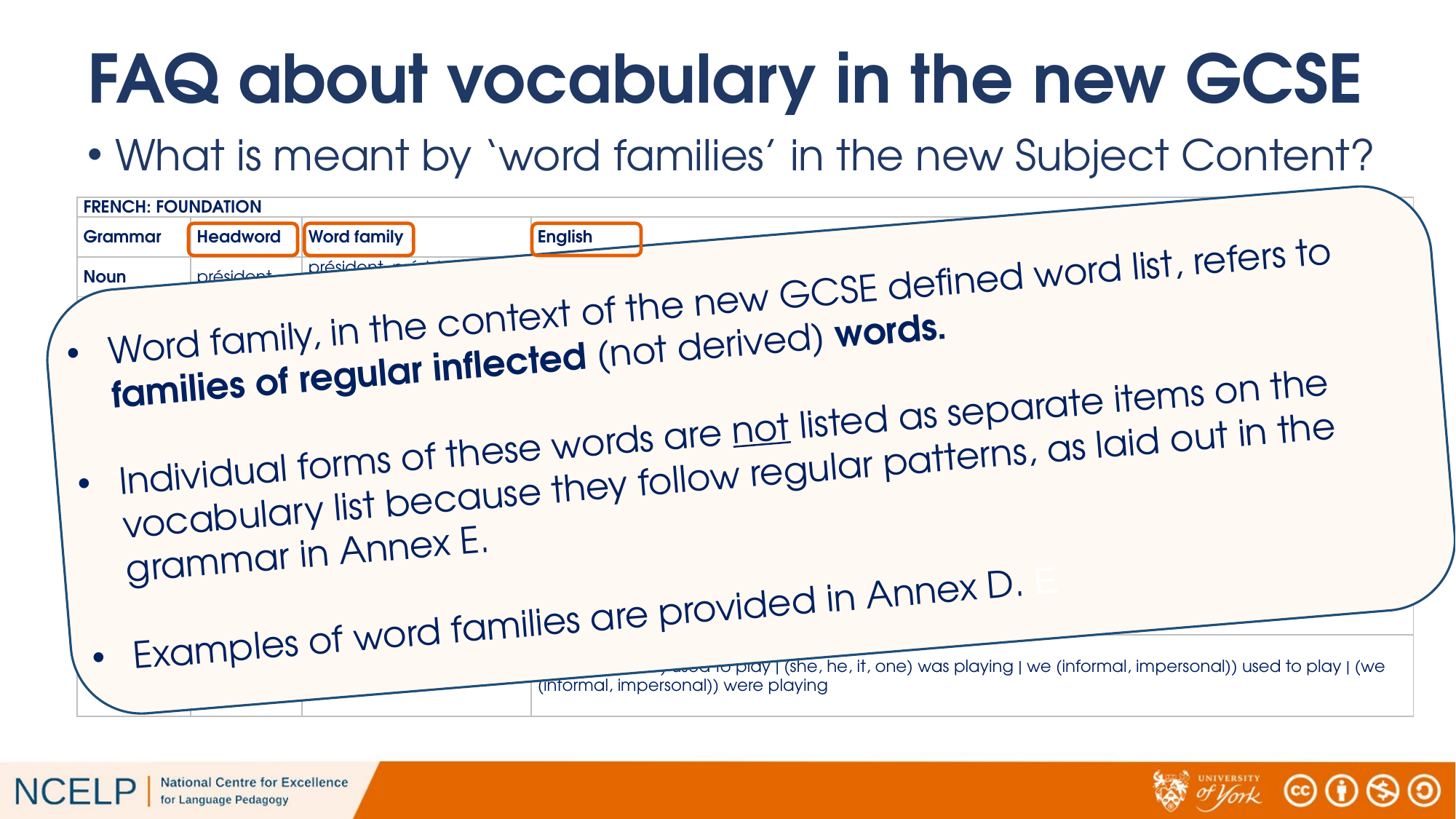

# FAQ about vocabulary in the new GCSE
What is meant by ‘word families’ in the new Subject Content?
| FRENCH: FOUNDATION |  |  |  |
| --- | --- | --- | --- |
| Grammar | Headword | Word family | English |
| Noun | président | président, présidente, présidents, présidentes | president (m), president (f), presidents (m, mixed gender), presidents (f) |
| Adjective | grand | grand, grande, grands, grandes | big, tall (m), big, tall (f), big, tall (mpl, mixed gender), big, tall (fpl) |
| Verb (-er) | jouer | jouer | (to) play | playing |
|  |  | joue | (I) play | (I) am playing | (she, he, it, one) plays | (she, he, it, one) is playing | (we (informal, impersonal)) play | (we (informal, impersonal)) are playing |
|  |  | joues | joues ! | (you (sing informal)) play | (you (sing informal)) are playing | play! (sing informal) |
|  |  | jouons | (we) play | (we) are playing |
|  |  | jouez | jouez ! | (you (pl, sing formal)) play | (you (pl, sing formal)) are playing | play! (pl, sing formal) |
|  |  | jouent | (they) play | (they) are playing |
|  |  | (aux) joué | played | (have, has) played |
|  |  | jouais | (I) used to play | (I) was playing | you (sing informal)) used to play | (you (sing informal)) were playing |
|  |  | jouait | (she, he, it, one) used to play | (she, he, it, one) was playing | we (informal, impersonal)) used to play | (we (informal, impersonal)) were playing |

Word family, in the context of the new GCSE defined word list, refers to families of regular inflected (not derived) words.

Individual forms of these words are not listed as separate items on the vocabulary list because they follow regular patterns, as laid out in the grammar in Annex E.

Examples of word families are provided in Annex D. E